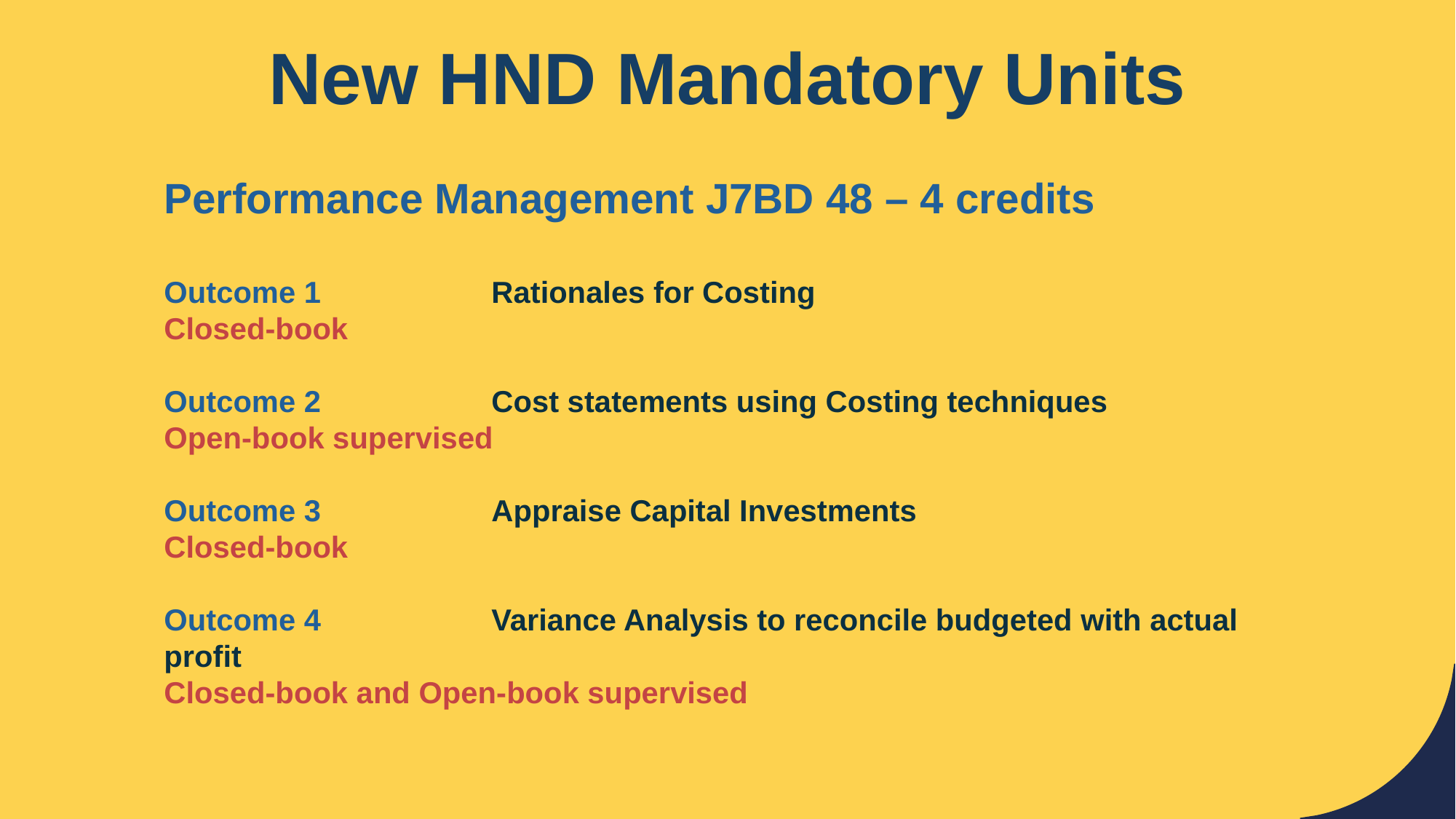

# New HND Mandatory Units
Performance Management J7BD 48 – 4 credits

Outcome 1		Rationales for Costing
Closed-book
Outcome 2		Cost statements using Costing techniques
Open-book supervised

Outcome 3		Appraise Capital Investments
Closed-book

Outcome 4		Variance Analysis to reconcile budgeted with actual profit
Closed-book and Open-book supervised